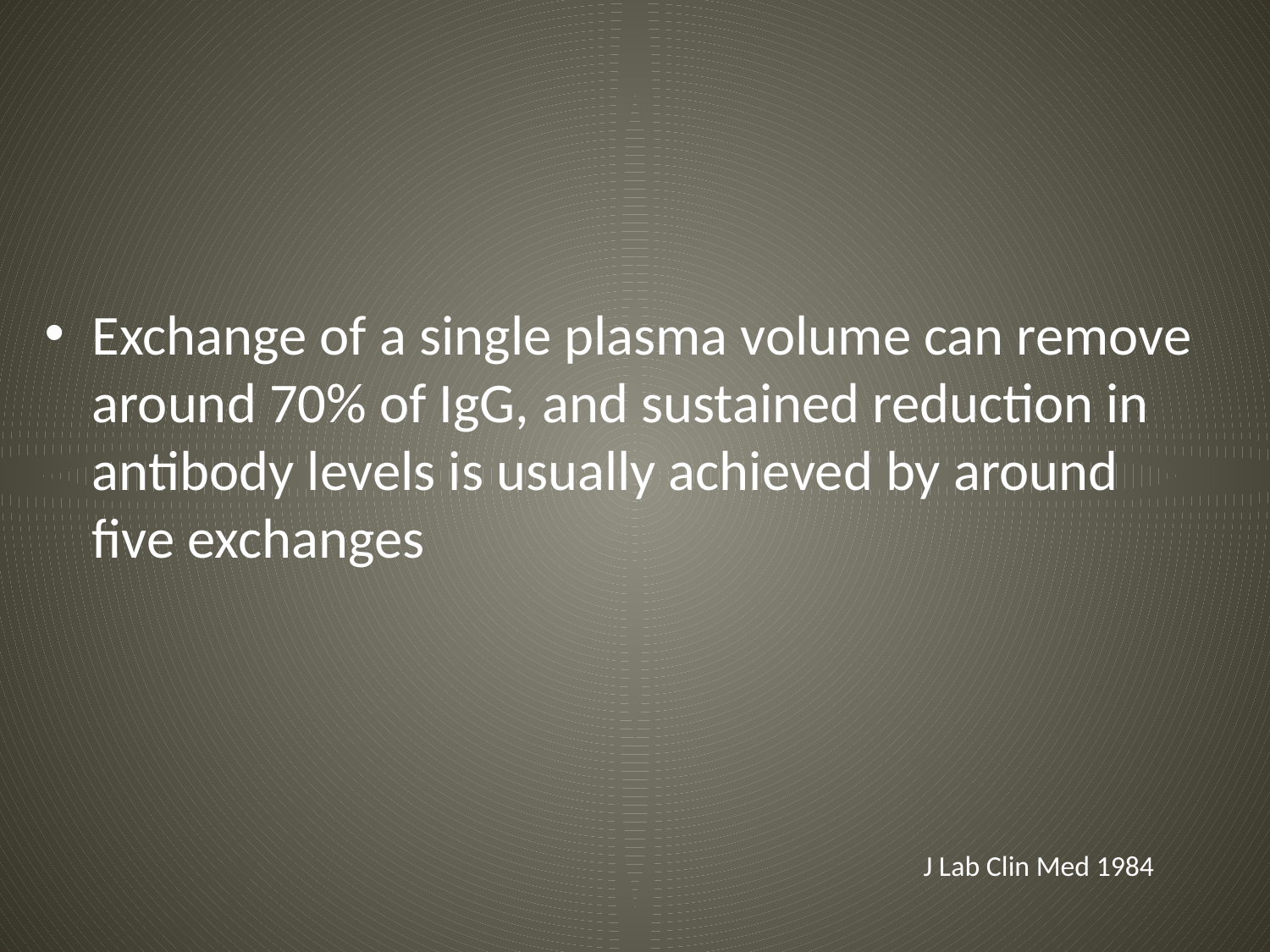

#
Exchange of a single plasma volume can remove around 70% of IgG, and sustained reduction in antibody levels is usually achieved by around five exchanges

J Lab Clin Med 1984